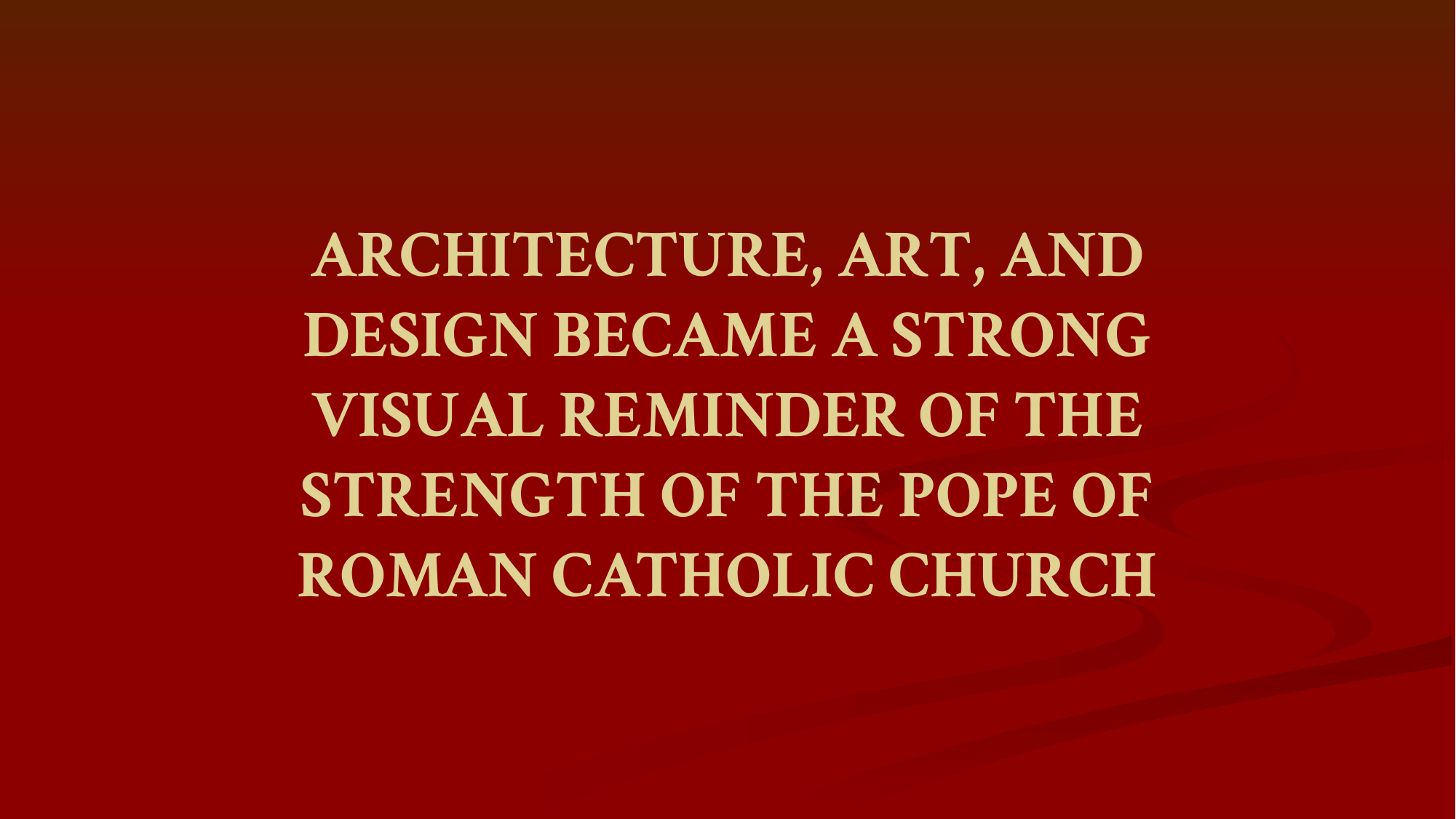

# ARCHITECTURE, ART, AND DESIGN BECAME A STRONG VISUAL REMINDER OF THE STRENGTH OF THE POPE OF ROMAN CATHOLIC CHURCH